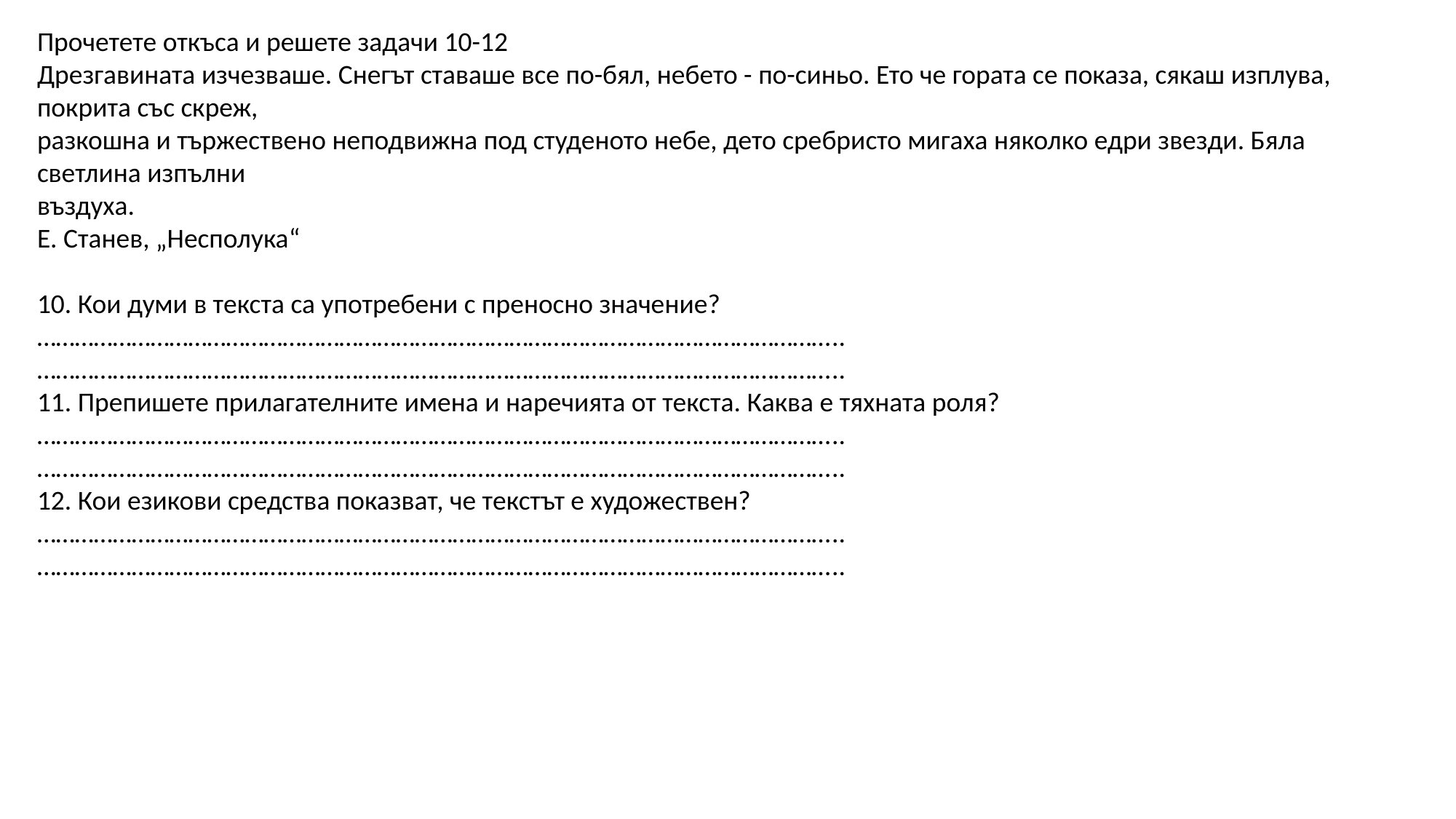

Прочетете откъса и решете задачи 10-12
Дрезгавината изчезваше. Снегът ставаше все по-бял, небето - по-синьо. Ето че гората се показа, сякаш изплува, покрита със скреж,
разкошна и тържествено неподвижна под студеното небе, дето сребристо мигаха няколко едри звезди. Бяла светлина изпълни
въздуха.
Е. Станев, „Несполука“

10. Кои думи в текста са употребени с преносно значение?
………………………………………………………………………………………………………………..
………………………………………………………………………………………………………………..
11. Препишете прилагателните имена и наречията от текста. Каква е тяхната роля?
………………………………………………………………………………………………………………..
………………………………………………………………………………………………………………..
12. Кои езикови средства показват, че текстът е художествен?
………………………………………………………………………………………………………………..
………………………………………………………………………………………………………………..